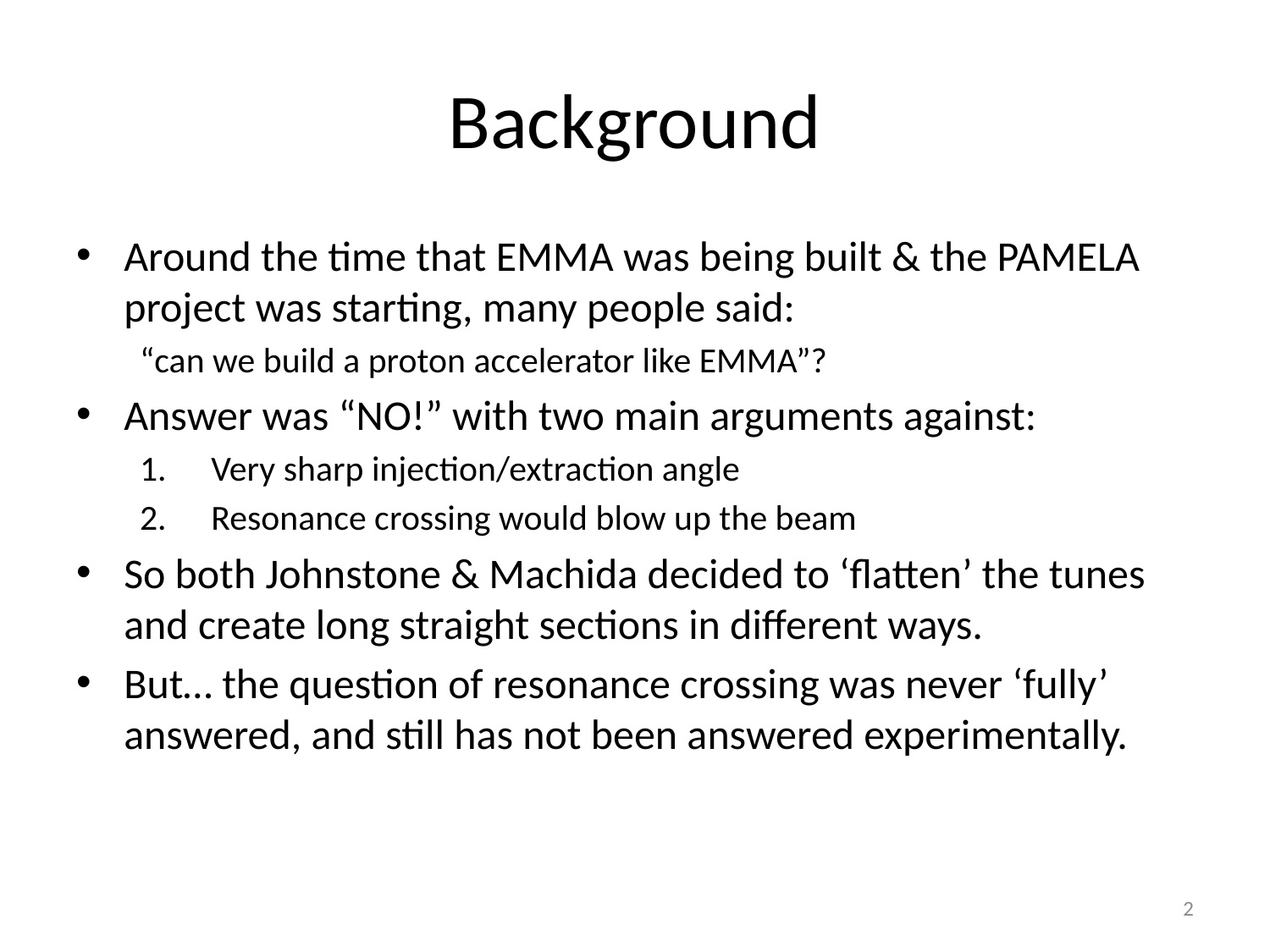

# Background
Around the time that EMMA was being built & the PAMELA project was starting, many people said:
“can we build a proton accelerator like EMMA”?
Answer was “NO!” with two main arguments against:
Very sharp injection/extraction angle
Resonance crossing would blow up the beam
So both Johnstone & Machida decided to ‘flatten’ the tunes and create long straight sections in different ways.
But… the question of resonance crossing was never ‘fully’ answered, and still has not been answered experimentally.
2